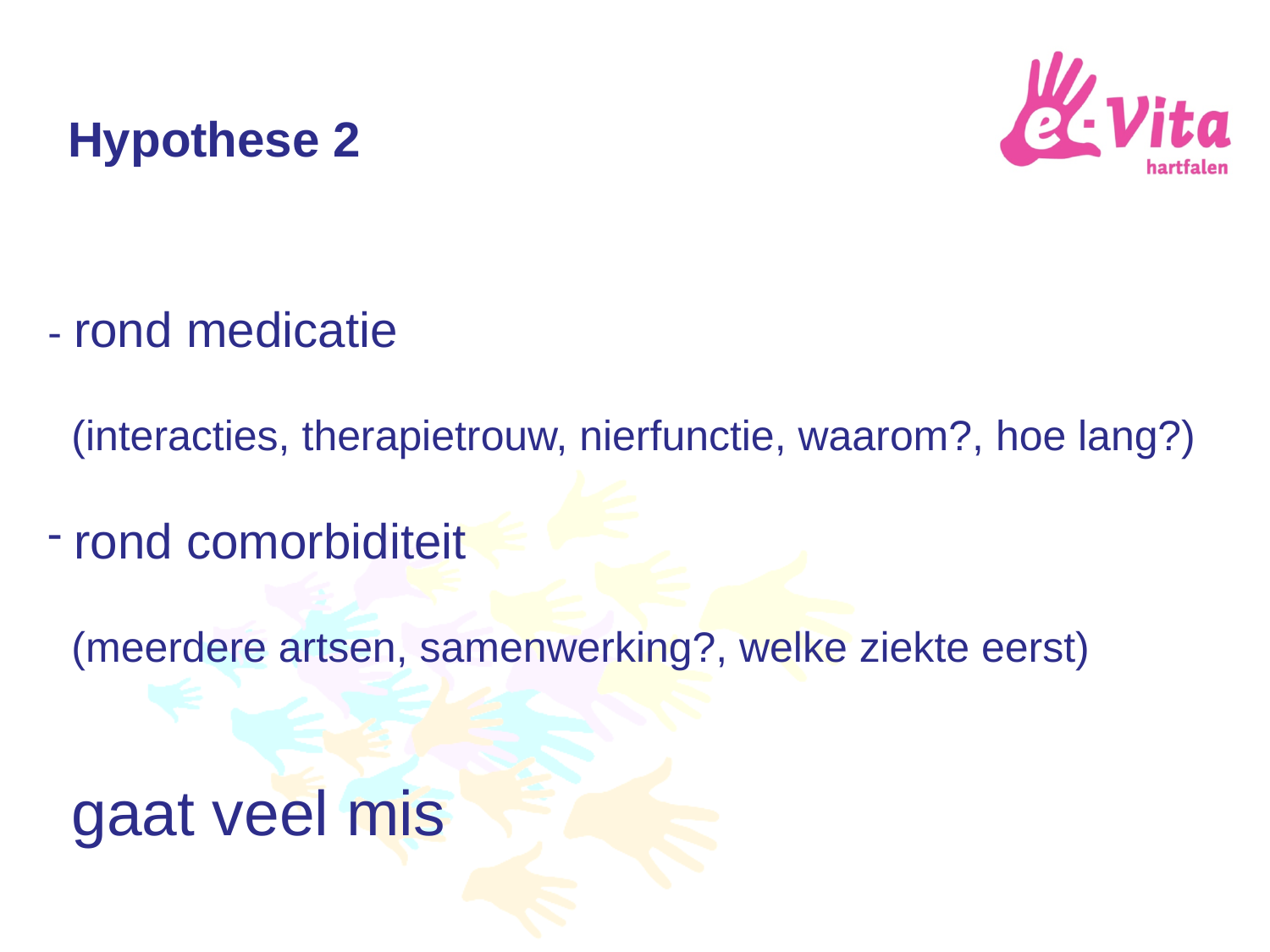

Hypothese 2

- rond medicatie

  (interacties, therapietrouw, nierfunctie, waarom?, hoe lang?)

 rond comorbiditeit

  (meerdere artsen, samenwerking?, welke ziekte eerst)

  gaat veel mis